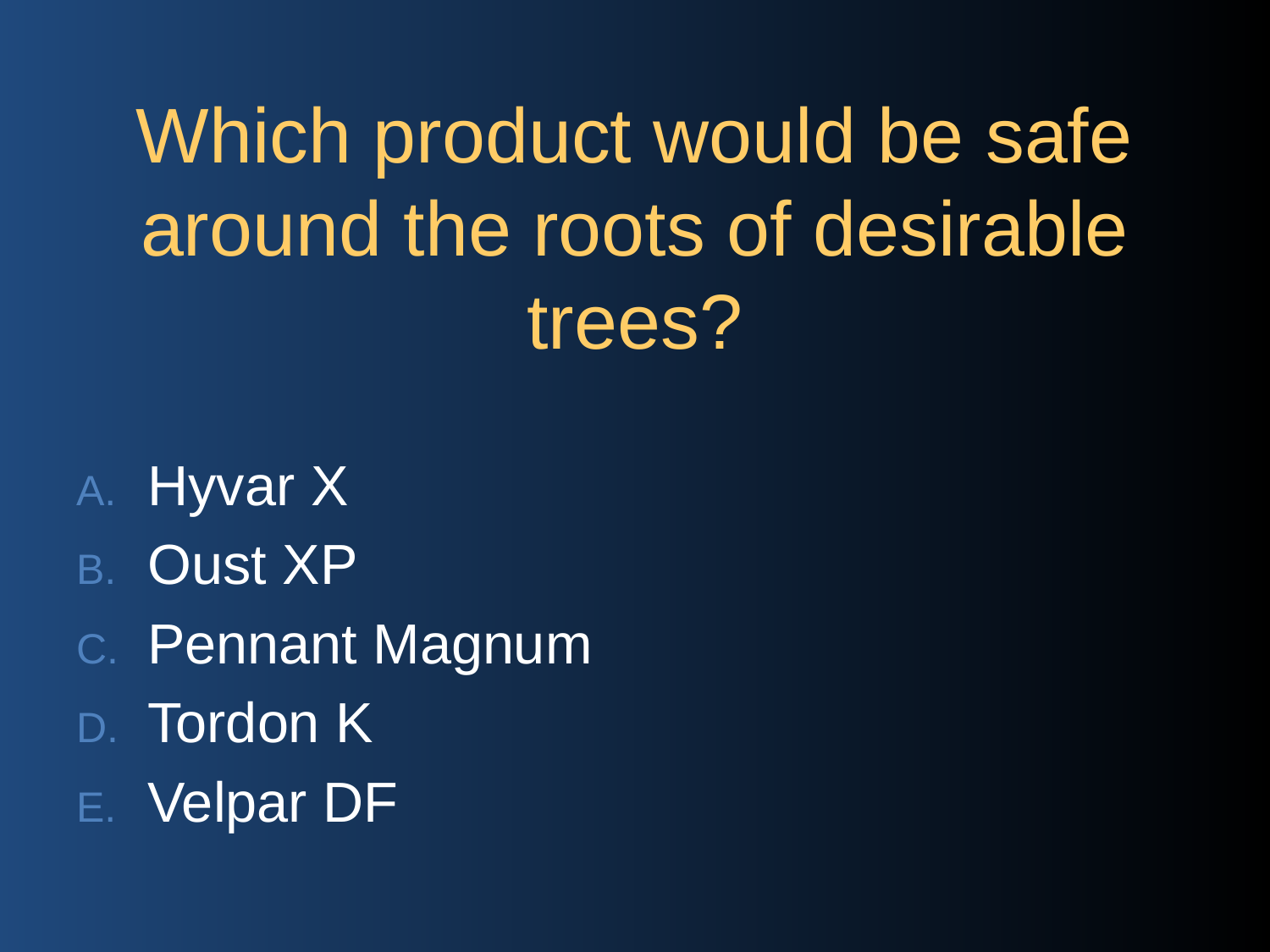

# Which product would be safe around the roots of desirable trees?
Hyvar X
Oust XP
Pennant Magnum
Tordon K
Velpar DF